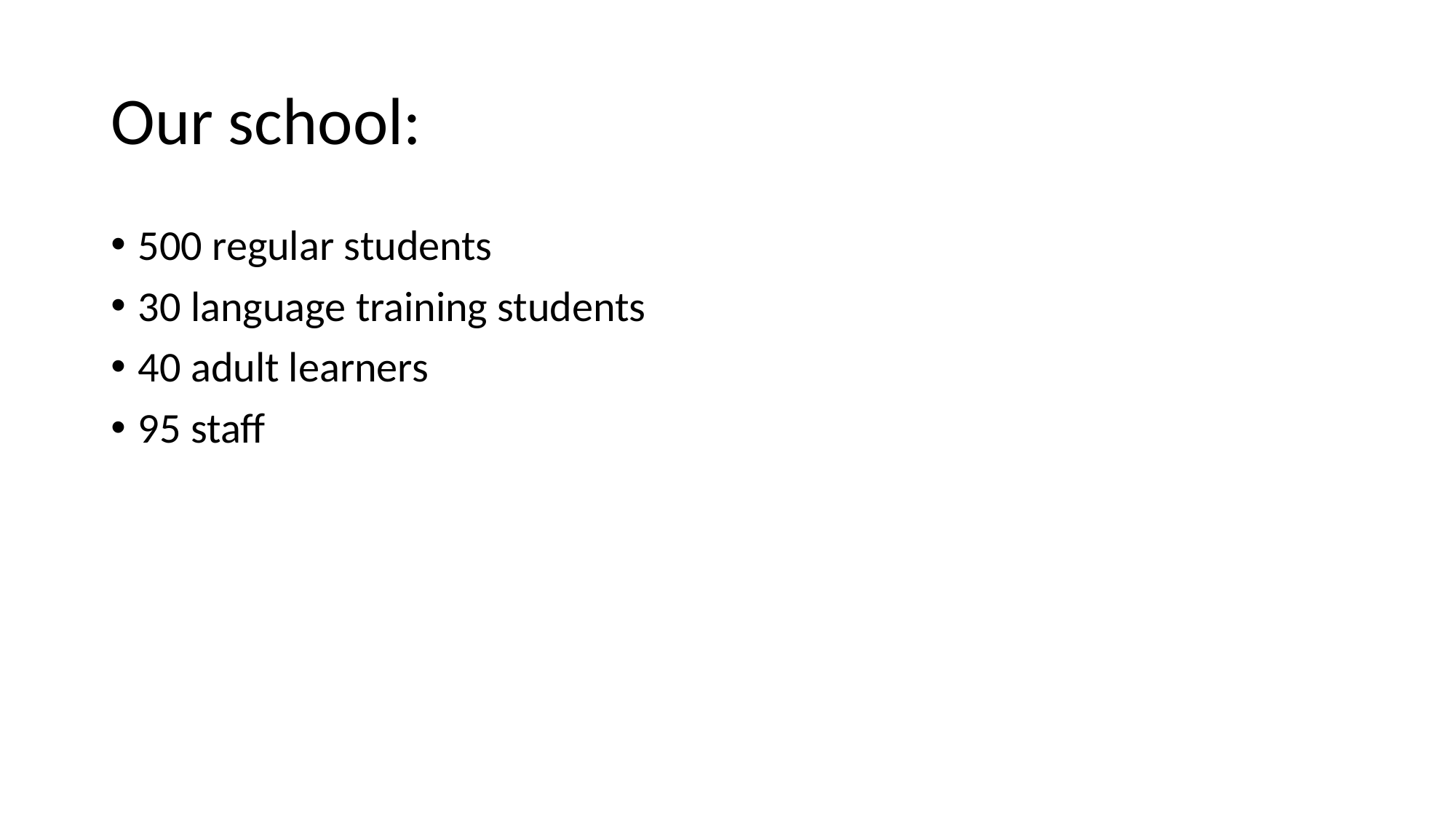

# Our school:
500 regular students
30 language training students
40 adult learners
95 staff